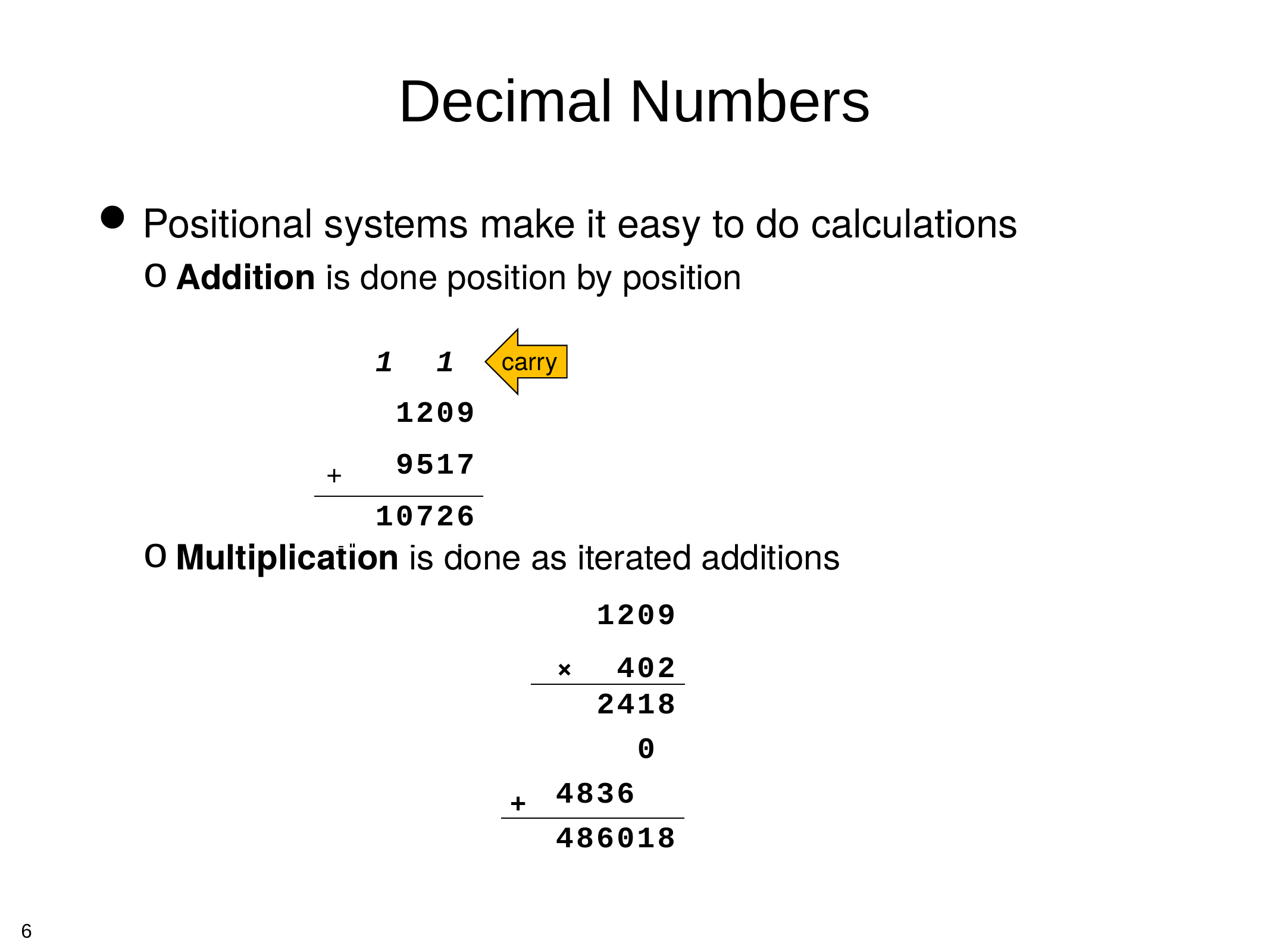

# Decimal Numbers
Positional systems make it easy to do calculations
Addition is done position by position

Multiplication is done as iterated additions
carry
|  | 1xx1x |
| --- | --- |
|  | 1209 |
| + | 9517 |
|  | 10726 |
|  | 1209 |
| --- | --- |
|  | ×  402 |
|  | 2418 |
|  | 0x |
| + | 4836xx |
|  | 486018 |
6